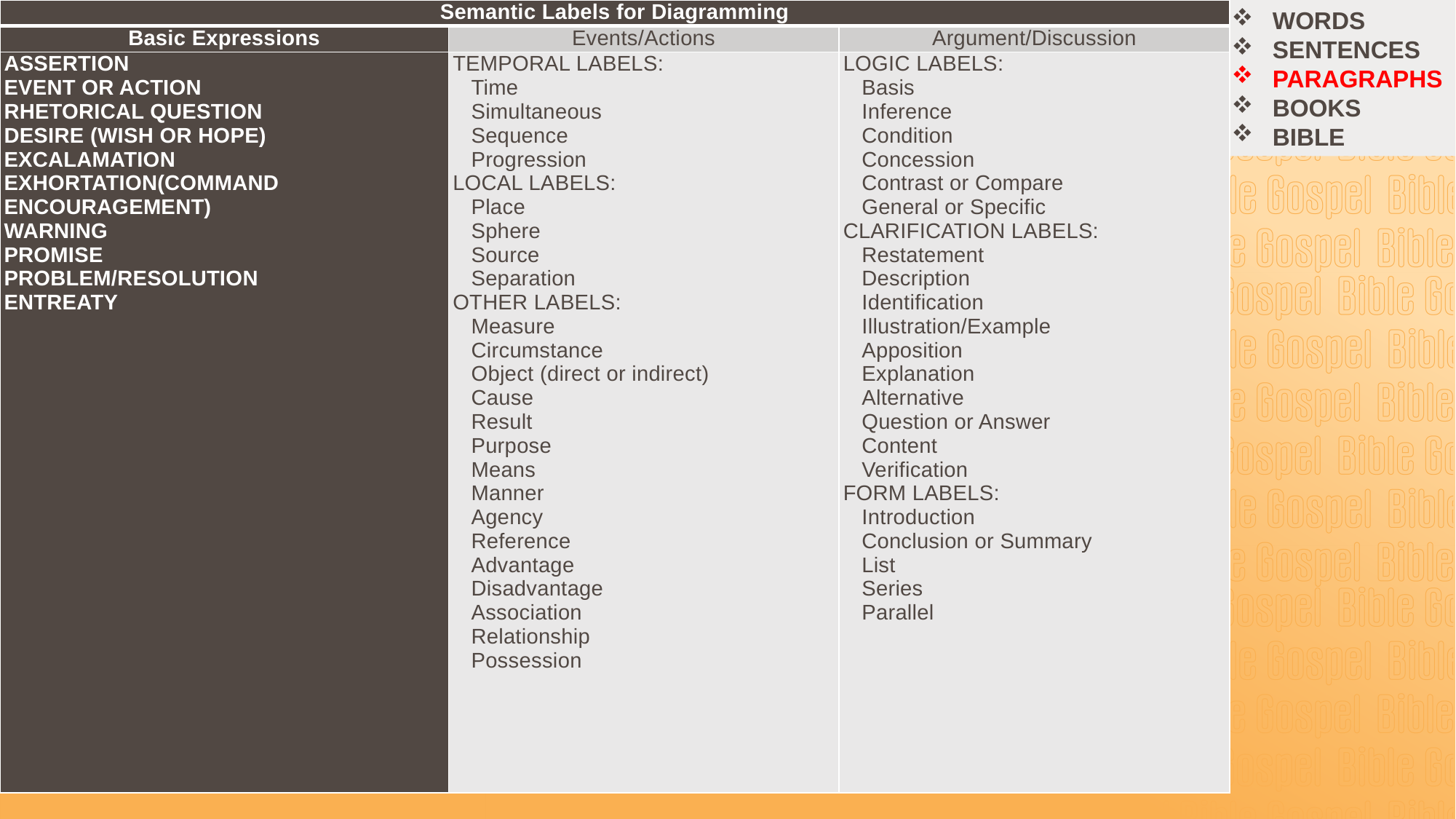

| Semantic Labels for Diagramming |  |  |
| --- | --- | --- |
| Basic Expressions | Events/Actions | Argument/Discussion |
| ASSERTION EVENT OR ACTION RHETORICAL QUESTION DESIRE (WISH OR HOPE) EXCALAMATION EXHORTATION(COMMAND ENCOURAGEMENT) WARNING PROMISE PROBLEM/RESOLUTION ENTREATY | TEMPORAL LABELS: Time Simultaneous Sequence Progression LOCAL LABELS: Place Sphere Source Separation OTHER LABELS: Measure Circumstance Object (direct or indirect) Cause Result Purpose Means Manner Agency Reference Advantage Disadvantage Association Relationship Possession | LOGIC LABELS: Basis Inference Condition Concession Contrast or Compare General or Specific CLARIFICATION LABELS: Restatement Description Identification Illustration/Example Apposition Explanation Alternative Question or Answer Content Verification FORM LABELS: Introduction Conclusion or Summary List Series Parallel |
WORDS
SENTENCES
PARAGRAPHS
BOOKS
BIBLE
# The Structure Tool